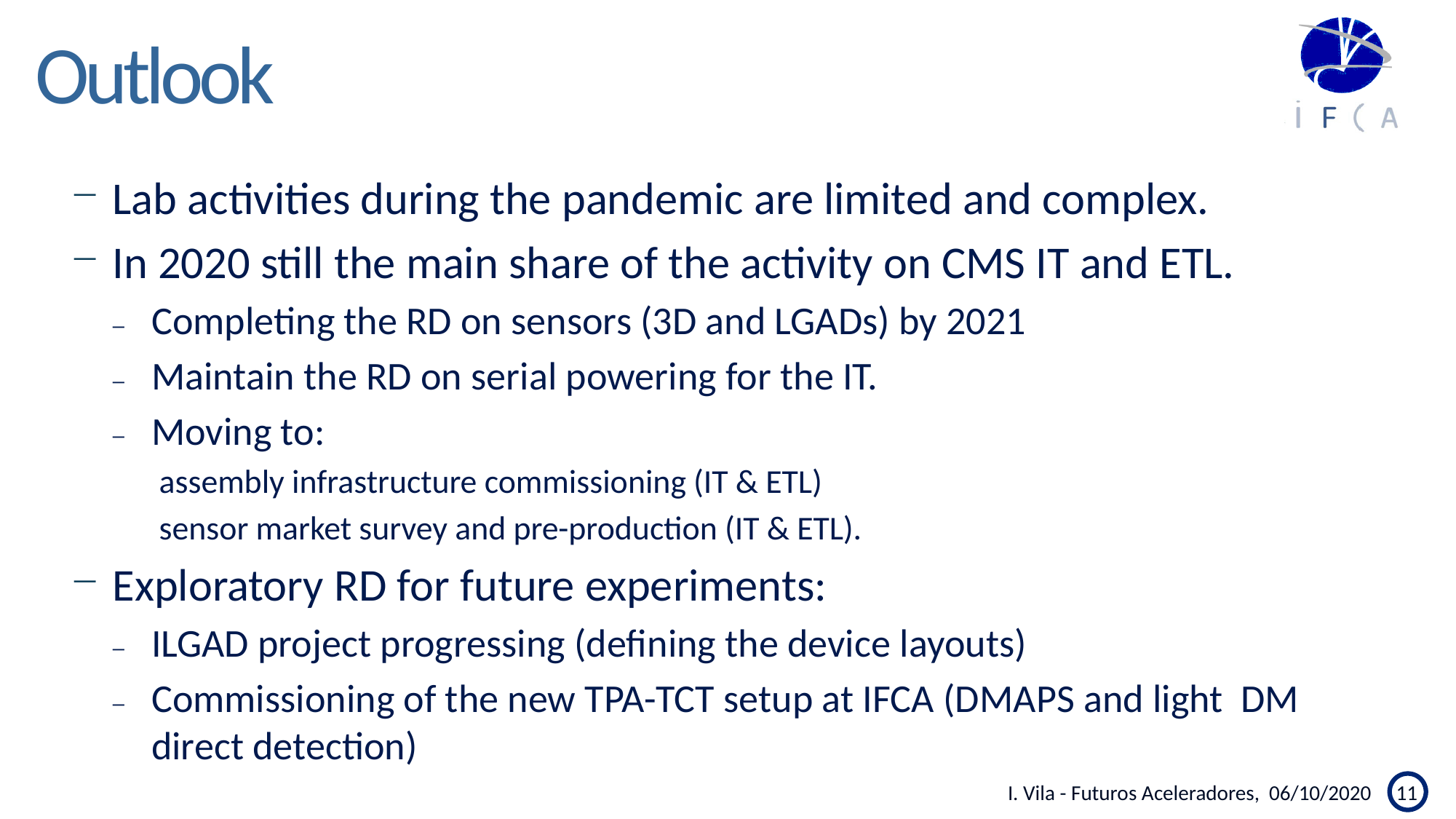

# Outlook
Lab activities during the pandemic are limited and complex.
In 2020 still the main share of the activity on CMS IT and ETL.
Completing the RD on sensors (3D and LGADs) by 2021
Maintain the RD on serial powering for the IT.
Moving to:
 assembly infrastructure commissioning (IT & ETL)
 sensor market survey and pre-production (IT & ETL).
Exploratory RD for future experiments:
ILGAD project progressing (defining the device layouts)
Commissioning of the new TPA-TCT setup at IFCA (DMAPS and light  DM direct detection)
I. Vila - Futuros Aceleradores,  06/10/2020
11